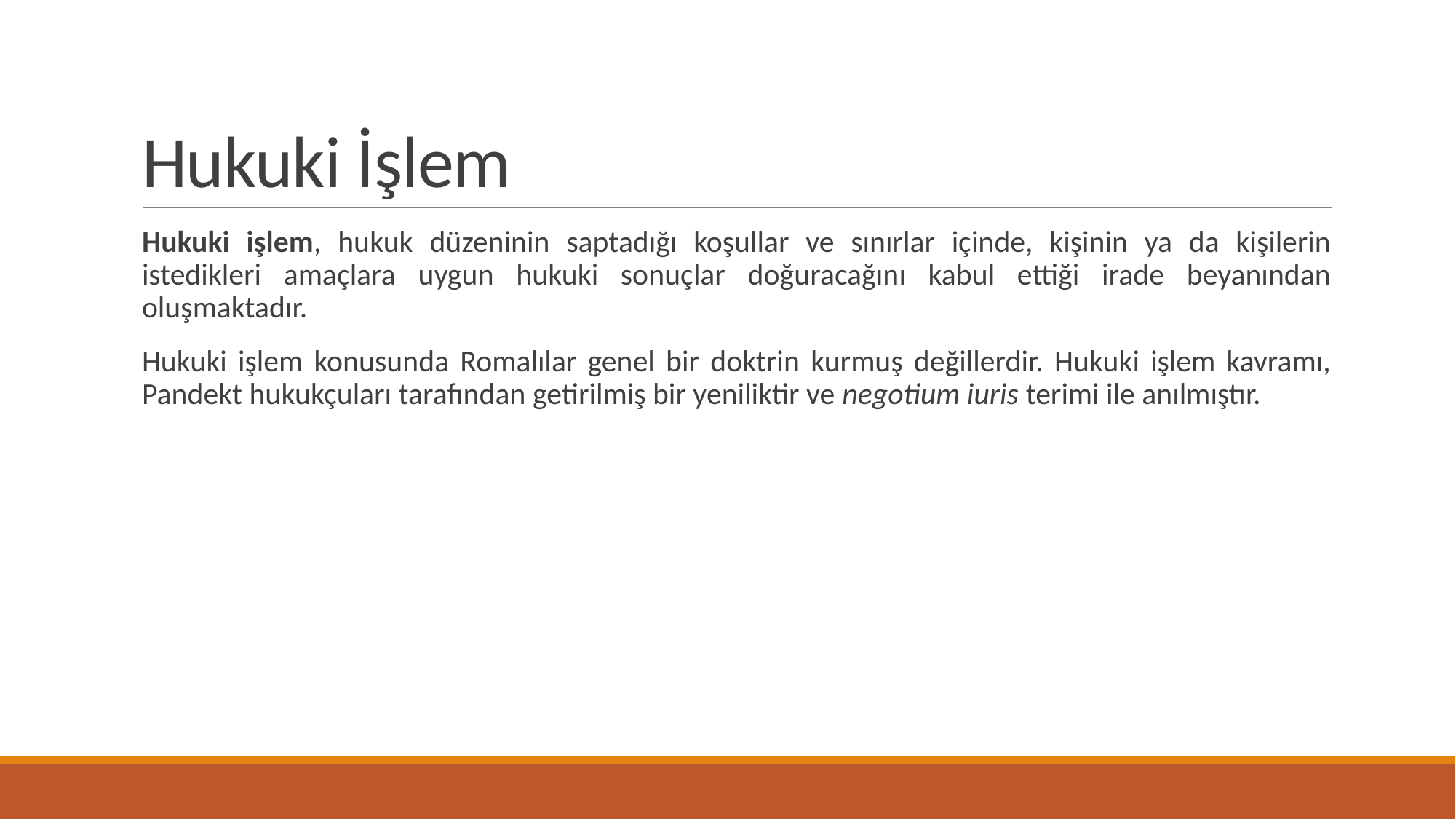

# Hukuki İşlem
Hukuki işlem, hukuk düzeninin saptadığı koşullar ve sınırlar içinde, kişinin ya da kişilerin istedikleri amaçlara uygun hukuki sonuçlar doğuracağını kabul ettiği irade beyanından oluşmaktadır.
Hukuki işlem konusunda Romalılar genel bir doktrin kurmuş değillerdir. Hukuki işlem kavramı, Pandekt hukukçuları tarafından getirilmiş bir yeniliktir ve negotium iuris terimi ile anılmıştır.